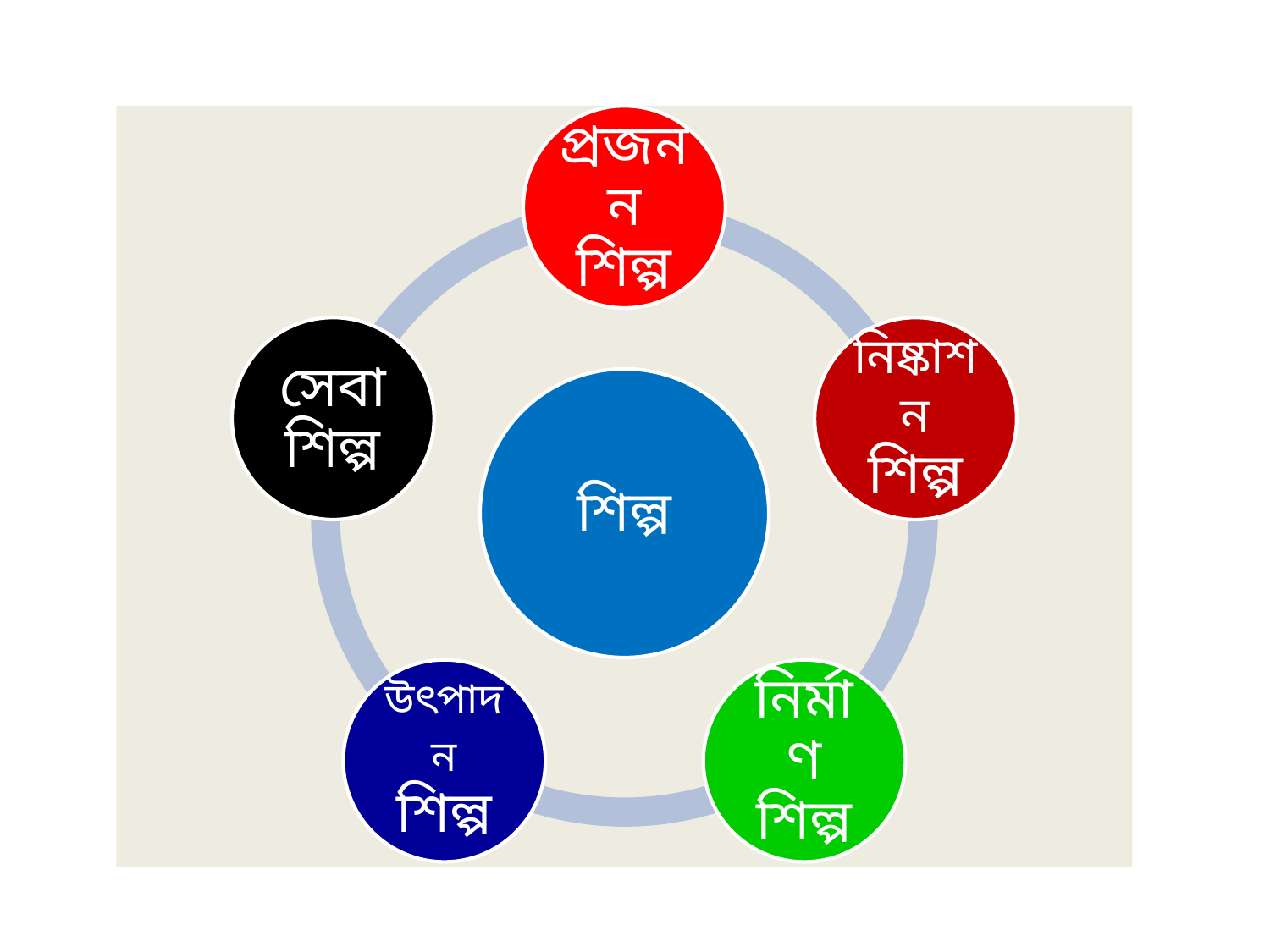

শিল্প
প্রজনন শিল্প
নিষ্কাশন শিল্প
নির্মাণ শিল্প
উৎপাদন শিল্প
সেবা শিল্প